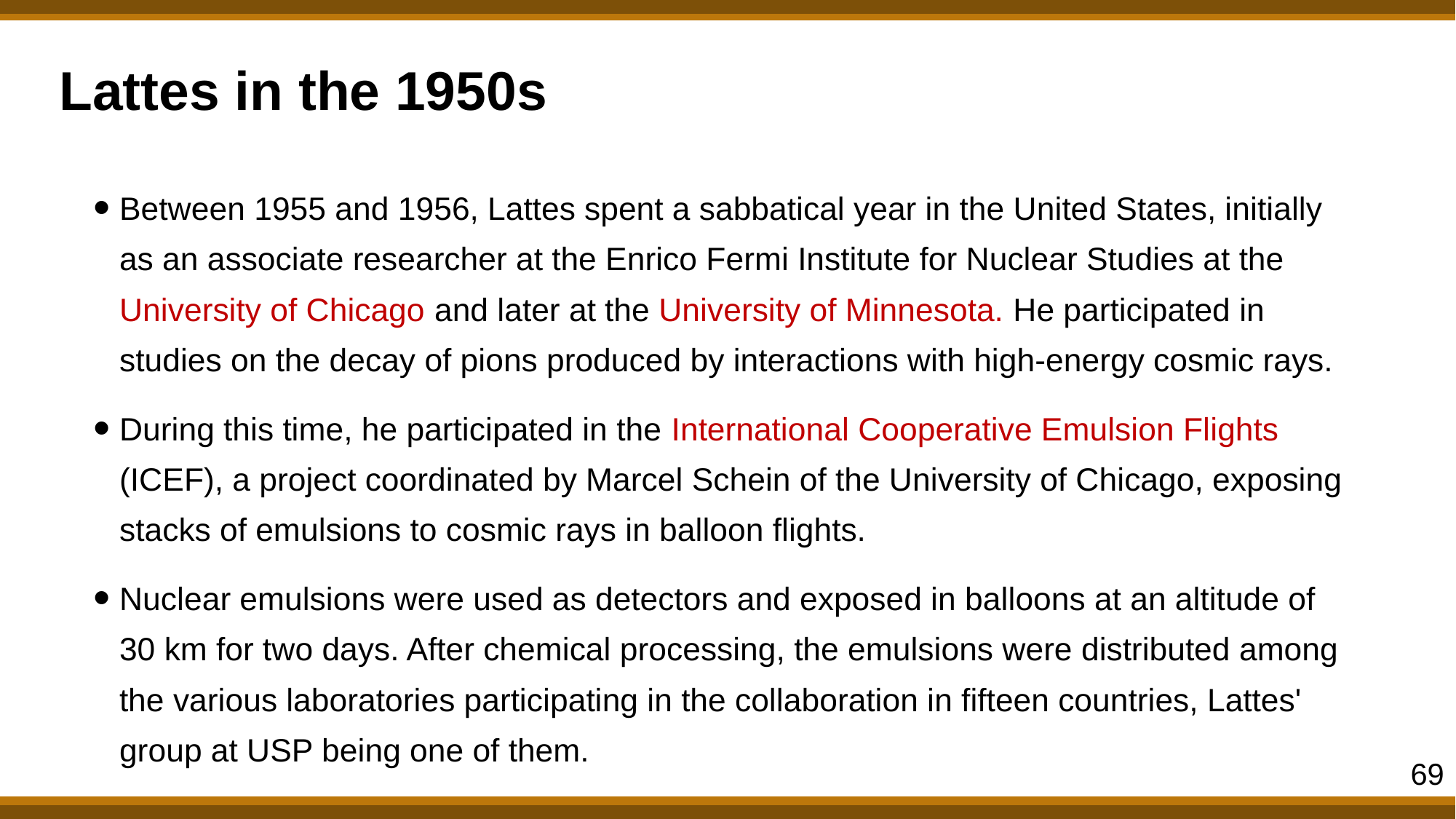

# Lattes in the 1950s
Between 1955 and 1956, Lattes spent a sabbatical year in the United States, initially as an associate researcher at the Enrico Fermi Institute for Nuclear Studies at the University of Chicago and later at the University of Minnesota. He participated in studies on the decay of pions produced by interactions with high-energy cosmic rays.
During this time, he participated in the International Cooperative Emulsion Flights (ICEF), a project coordinated by Marcel Schein of the University of Chicago, exposing stacks of emulsions to cosmic rays in balloon flights.
Nuclear emulsions were used as detectors and exposed in balloons at an altitude of 30 km for two days. After chemical processing, the emulsions were distributed among the various laboratories participating in the collaboration in fifteen countries, Lattes' group at USP being one of them.
69